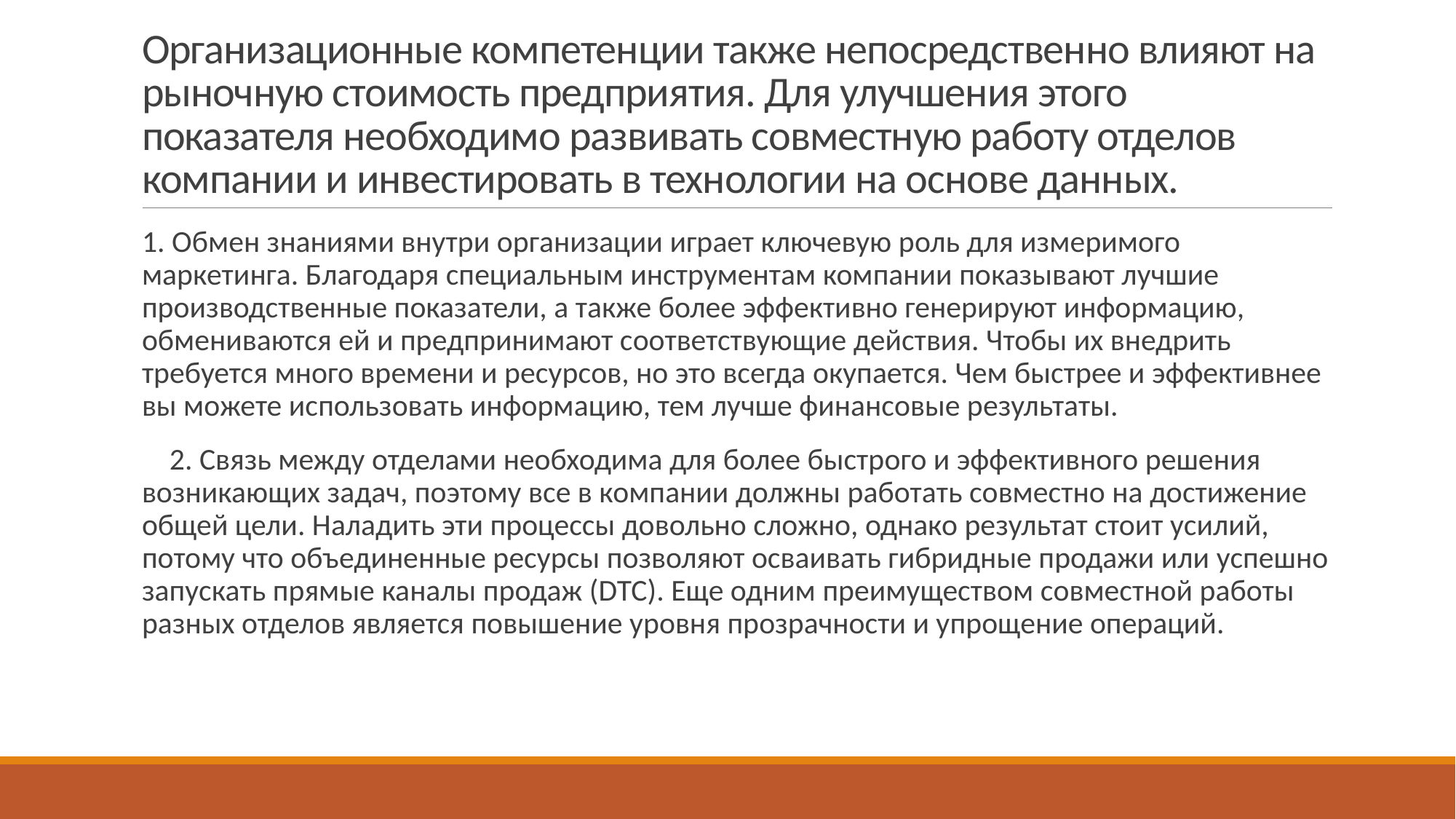

# Организационные компетенции также непосредственно влияют на рыночную стоимость предприятия. Для улучшения этого показателя необходимо развивать совместную работу отделов компании и инвестировать в технологии на основе данных.
1. Обмен знаниями внутри организации играет ключевую роль для измеримого маркетинга. Благодаря специальным инструментам компании показывают лучшие производственные показатели, а также более эффективно генерируют информацию, обмениваются ей и предпринимают соответствующие действия. Чтобы их внедрить требуется много времени и ресурсов, но это всегда окупается. Чем быстрее и эффективнее вы можете использовать информацию, тем лучше финансовые результаты.
    2. Связь между отделами необходима для более быстрого и эффективного решения возникающих задач, поэтому все в компании должны работать совместно на достижение общей цели. Наладить эти процессы довольно сложно, однако результат стоит усилий, потому что объединенные ресурсы позволяют осваивать гибридные продажи или успешно запускать прямые каналы продаж (DTC). Еще одним преимуществом совместной работы разных отделов является повышение уровня прозрачности и упрощение операций.